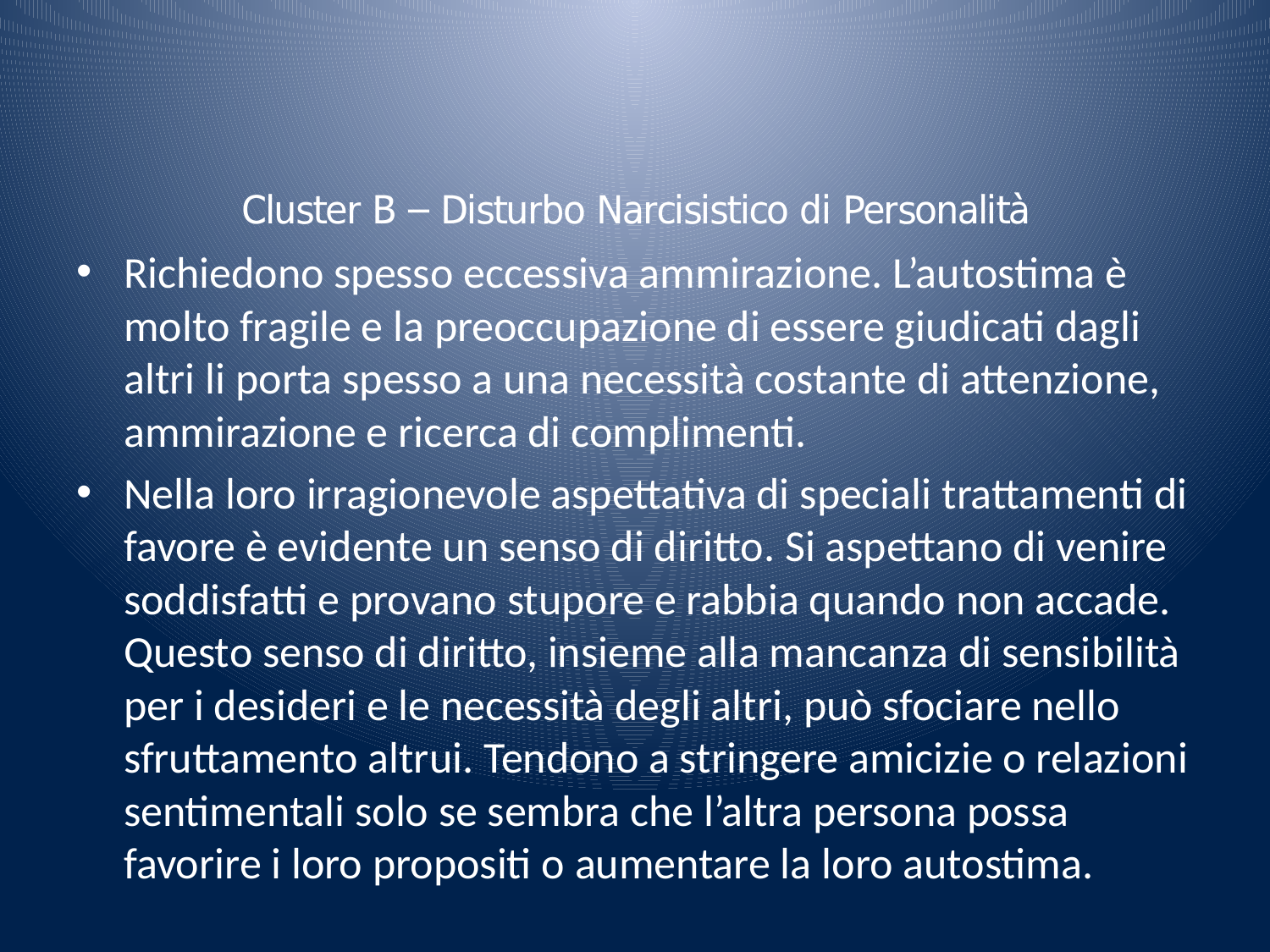

# Cluster B – Disturbo Narcisistico di Personalità
Richiedono spesso eccessiva ammirazione. L’autostima è molto fragile e la preoccupazione di essere giudicati dagli altri li porta spesso a una necessità costante di attenzione, ammirazione e ricerca di complimenti.
Nella loro irragionevole aspettativa di speciali trattamenti di favore è evidente un senso di diritto. Si aspettano di venire soddisfatti e provano stupore e rabbia quando non accade. Questo senso di diritto, insieme alla mancanza di sensibilità per i desideri e le necessità degli altri, può sfociare nello sfruttamento altrui. Tendono a stringere amicizie o relazioni sentimentali solo se sembra che l’altra persona possa favorire i loro propositi o aumentare la loro autostima.